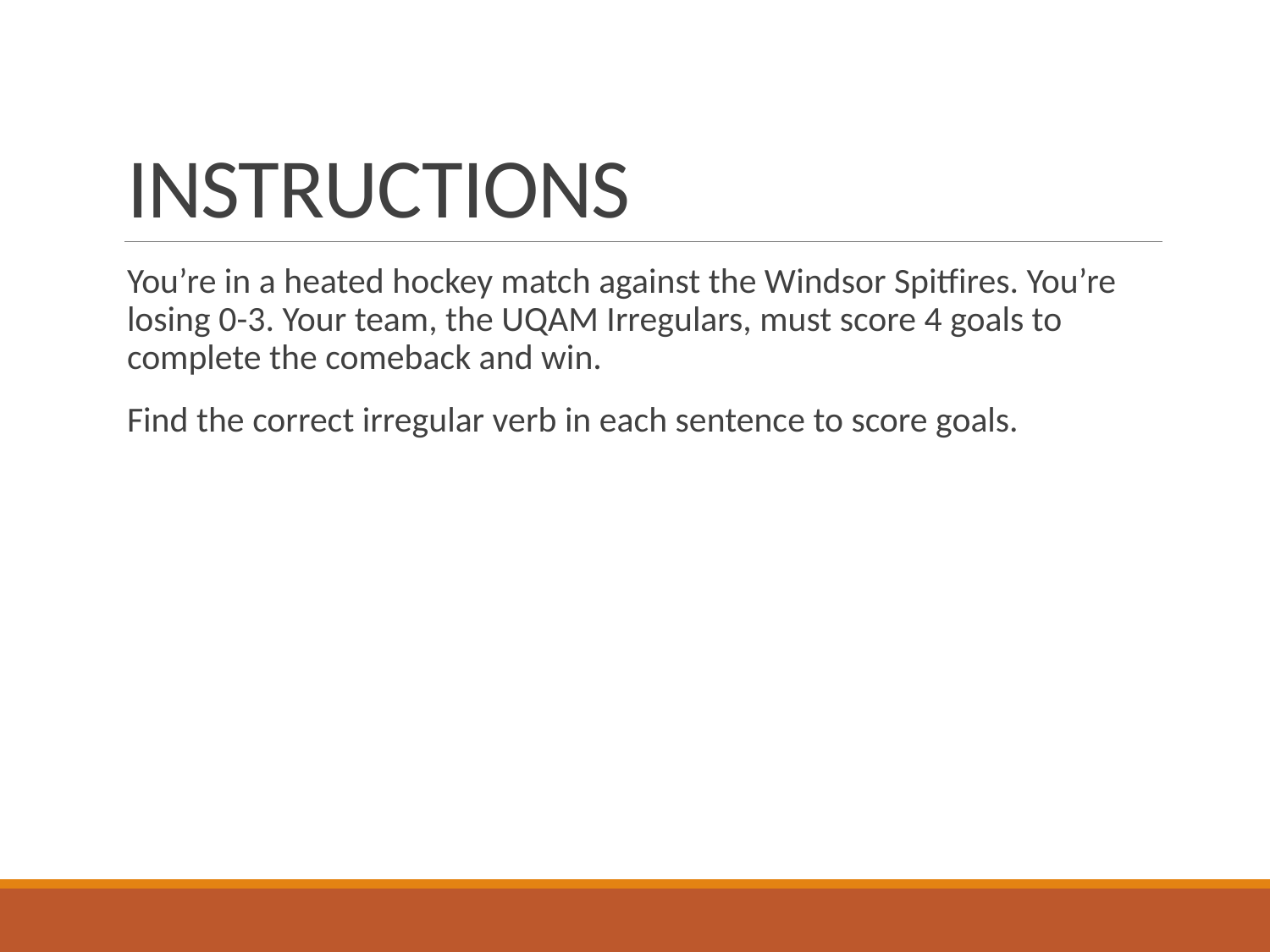

# INSTRUCTIONS
You’re in a heated hockey match against the Windsor Spitfires. You’re losing 0-3. Your team, the UQAM Irregulars, must score 4 goals to complete the comeback and win.
Find the correct irregular verb in each sentence to score goals.